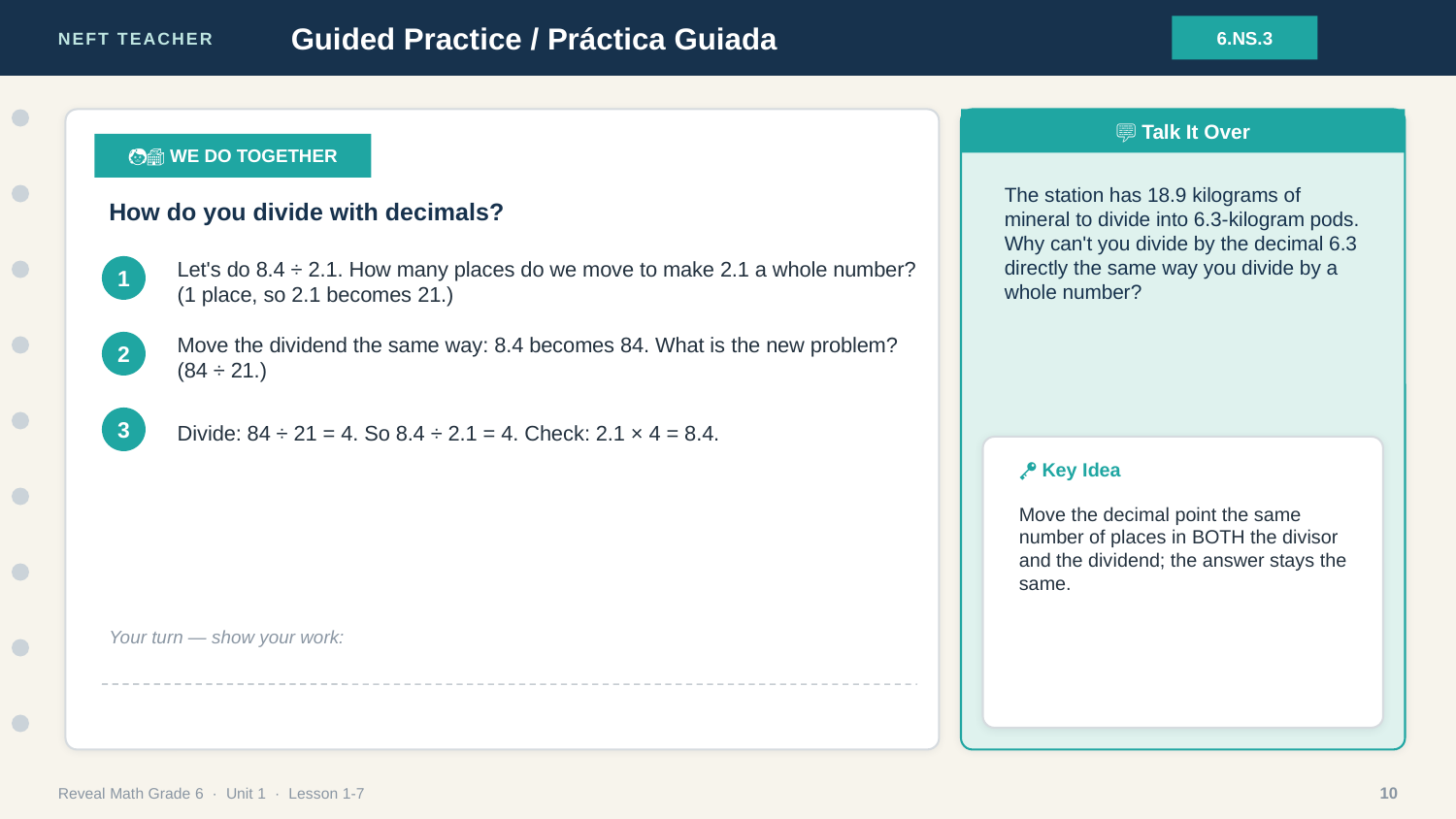

NEFT TEACHER
Guided Practice / Práctica Guiada
6.NS.3

💬 Talk It Over
👩‍🏫 WE DO TOGETHER
The station has 18.9 kilograms of mineral to divide into 6.3-kilogram pods. Why can't you divide by the decimal 6.3 directly the same way you divide by a whole number?

How do you divide with decimals?
Let's do 8.4 ÷ 2.1. How many places do we move to make 2.1 a whole number? (1 place, so 2.1 becomes 21.)

1

Move the dividend the same way: 8.4 becomes 84. What is the new problem? (84 ÷ 21.)

2

Divide: 84 ÷ 21 = 4. So 8.4 ÷ 2.1 = 4. Check: 2.1 × 4 = 8.4.

3

🔑 Key Idea

Move the decimal point the same number of places in BOTH the divisor and the dividend; the answer stays the same.

Your turn — show your work:

Reveal Math Grade 6  ·  Unit 1  ·  Lesson 1-7
10